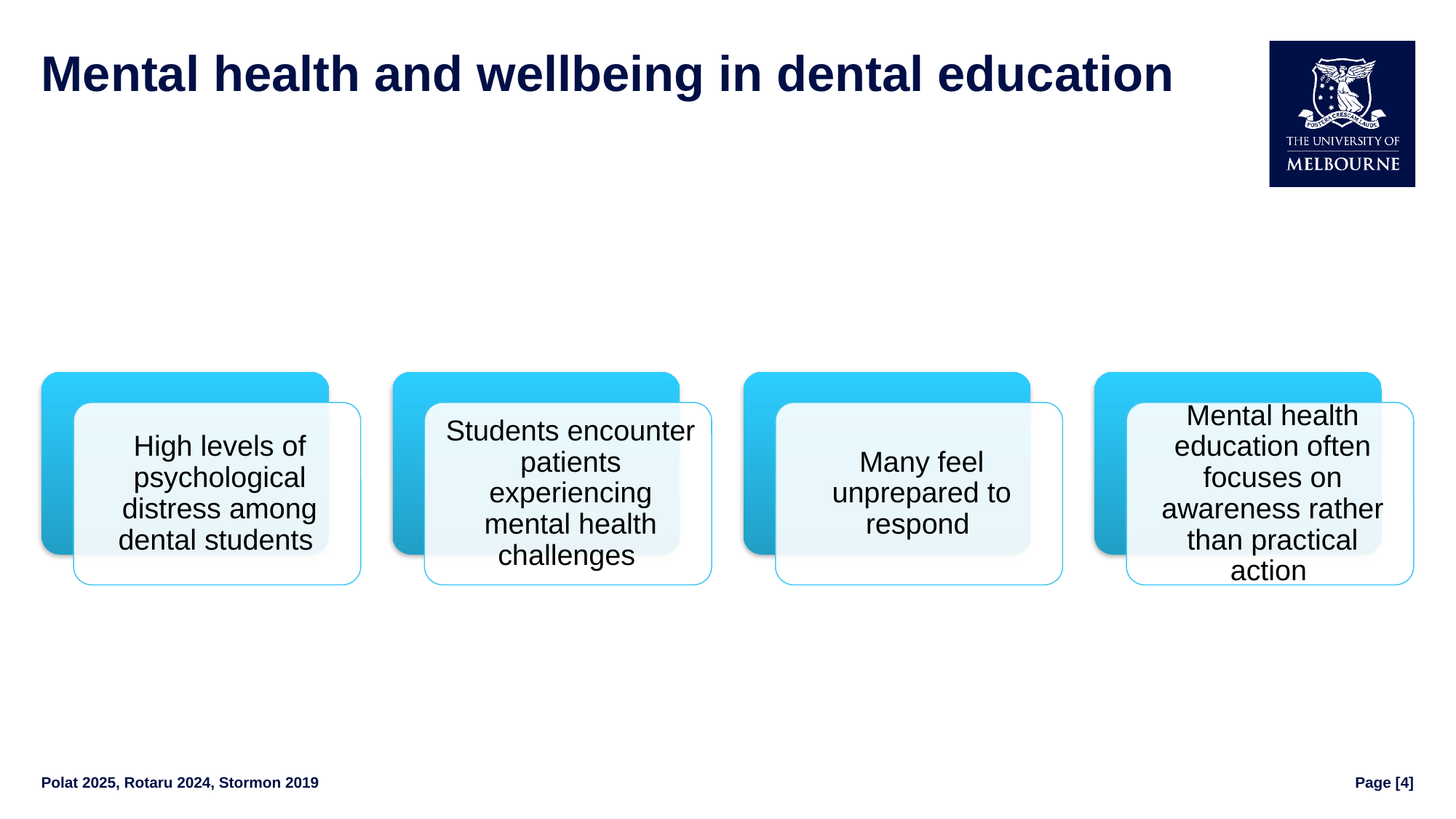

# Mental health and wellbeing in dental education
High levels of psychological distress among dental students
Students encounter patients experiencing mental health challenges
Many feel unprepared to respond
Mental health education often focuses on awareness rather than practical action
Polat 2025, Rotaru 2024, Stormon 2019
Page [4]